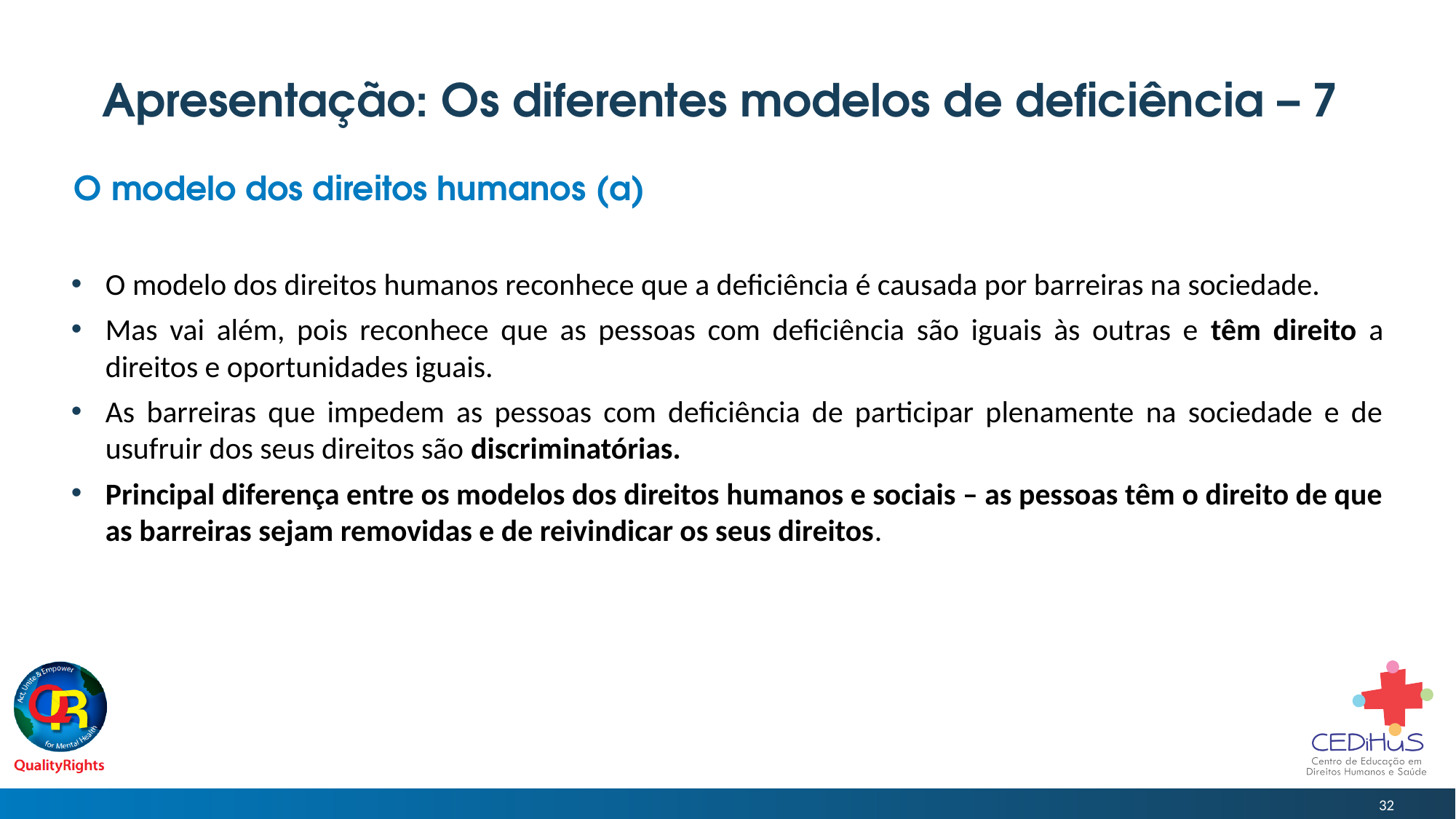

# Apresentação: Os diferentes modelos de deficiência – 7
O modelo dos direitos humanos (a)
O modelo dos direitos humanos reconhece que a deficiência é causada por barreiras na sociedade.
Mas vai além, pois reconhece que as pessoas com deficiência são iguais às outras e têm direito a direitos e oportunidades iguais.
As barreiras que impedem as pessoas com deficiência de participar plenamente na sociedade e de usufruir dos seus direitos são discriminatórias.
Principal diferença entre os modelos dos direitos humanos e sociais – as pessoas têm o direito de que as barreiras sejam removidas e de reivindicar os seus direitos.